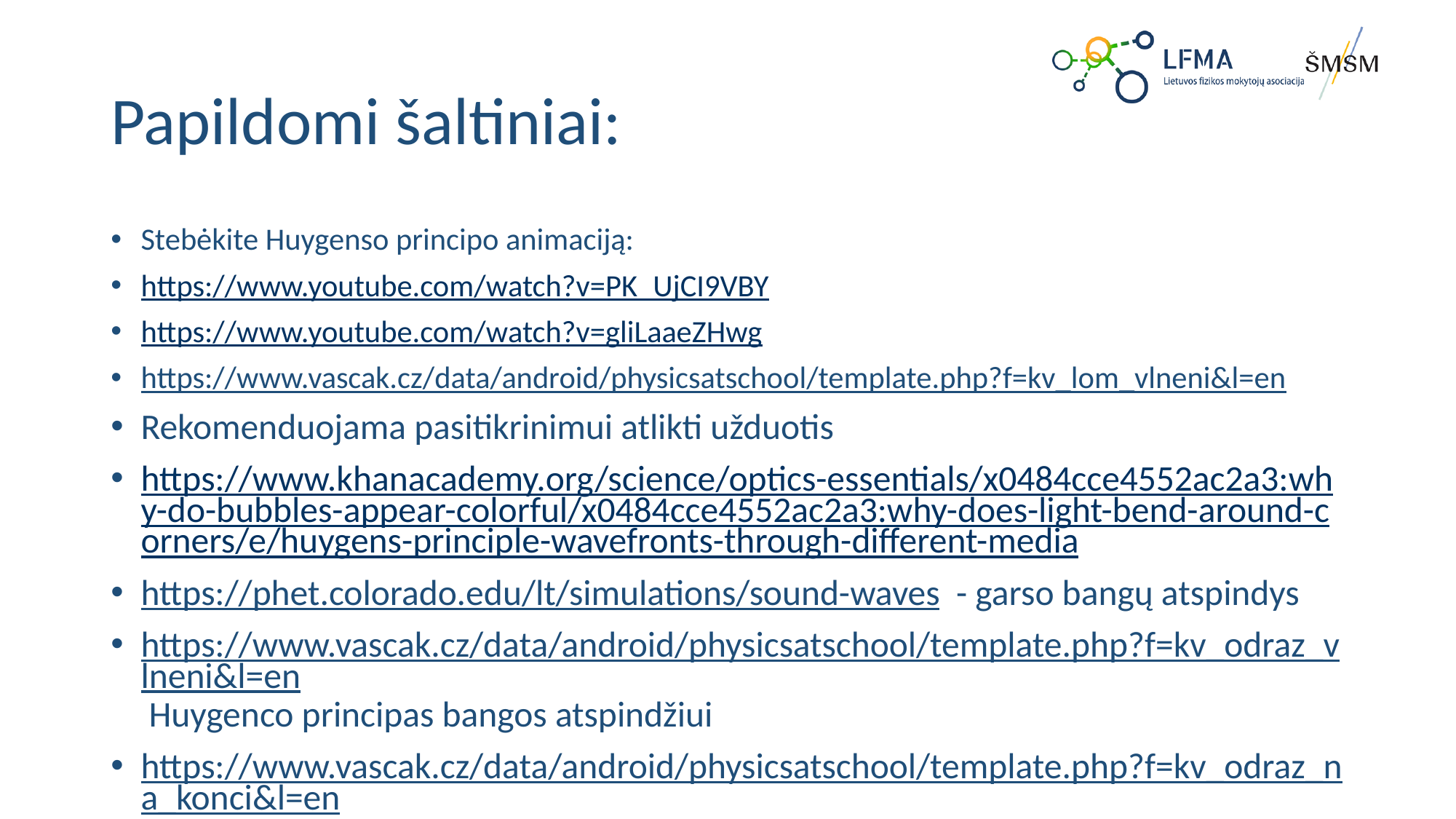

# Papildomi šaltiniai:
Stebėkite Huygenso principo animaciją:
https://www.youtube.com/watch?v=PK_UjCI9VBY
https://www.youtube.com/watch?v=gliLaaeZHwg
https://www.vascak.cz/data/android/physicsatschool/template.php?f=kv_lom_vlneni&l=en
Rekomenduojama pasitikrinimui atlikti užduotis
https://www.khanacademy.org/science/optics-essentials/x0484cce4552ac2a3:why-do-bubbles-appear-colorful/x0484cce4552ac2a3:why-does-light-bend-around-corners/e/huygens-principle-wavefronts-through-different-media
https://phet.colorado.edu/lt/simulations/sound-waves  - garso bangų atspindys
https://www.vascak.cz/data/android/physicsatschool/template.php?f=kv_odraz_vlneni&l=en Huygenco principas bangos atspindžiui
https://www.vascak.cz/data/android/physicsatschool/template.php?f=kv_odraz_na_konci&l=en  Bangų atspindys nuo kliūties